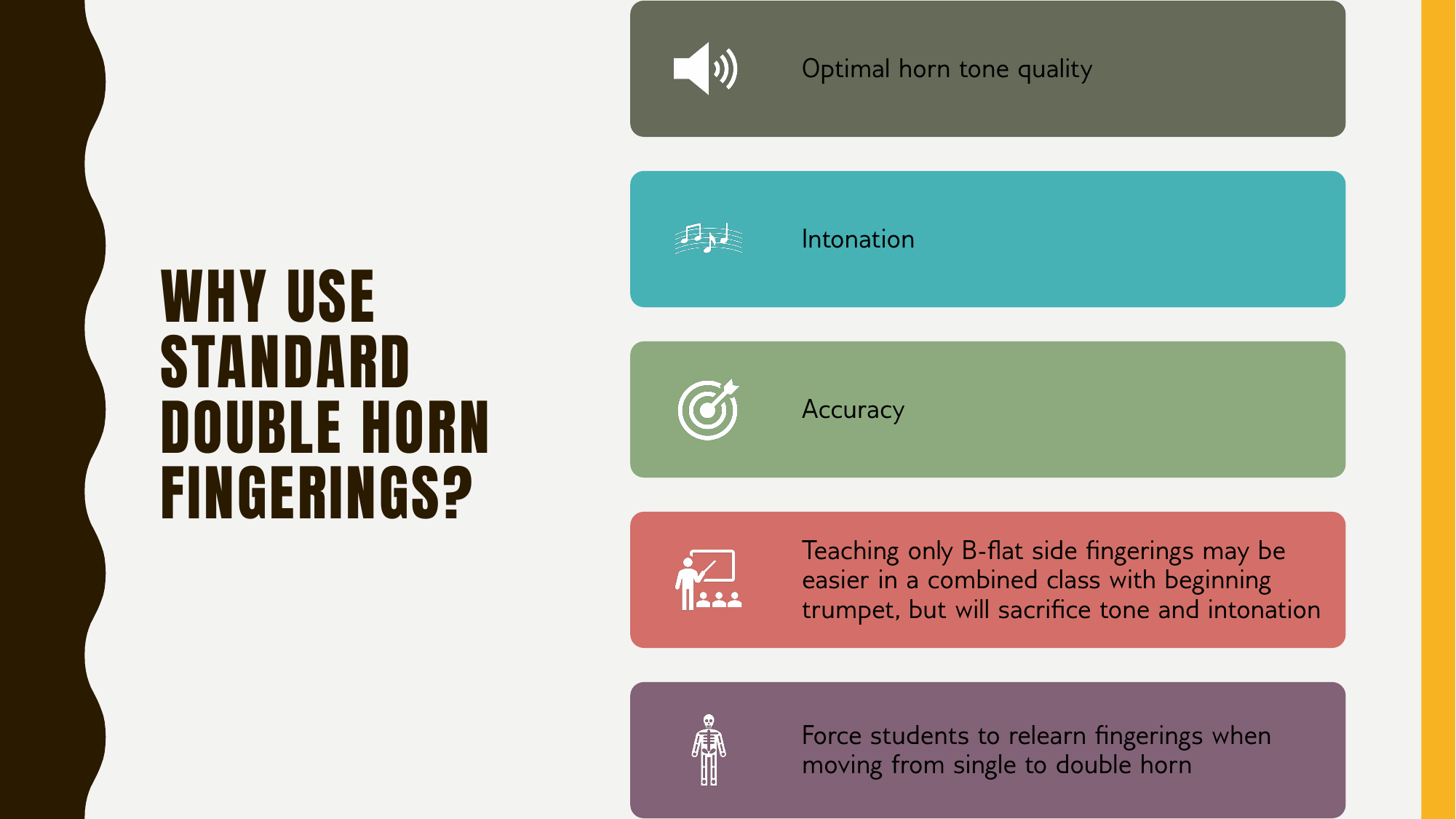

Optimal horn tone quality
Intonation
Accuracy
Teaching only B-flat side fingerings may be easier in a combined class with beginning trumpet, but will sacrifice tone and intonation
Force students to relearn fingerings when moving from single to double horn
# Why use Standard Double Horn Fingerings?